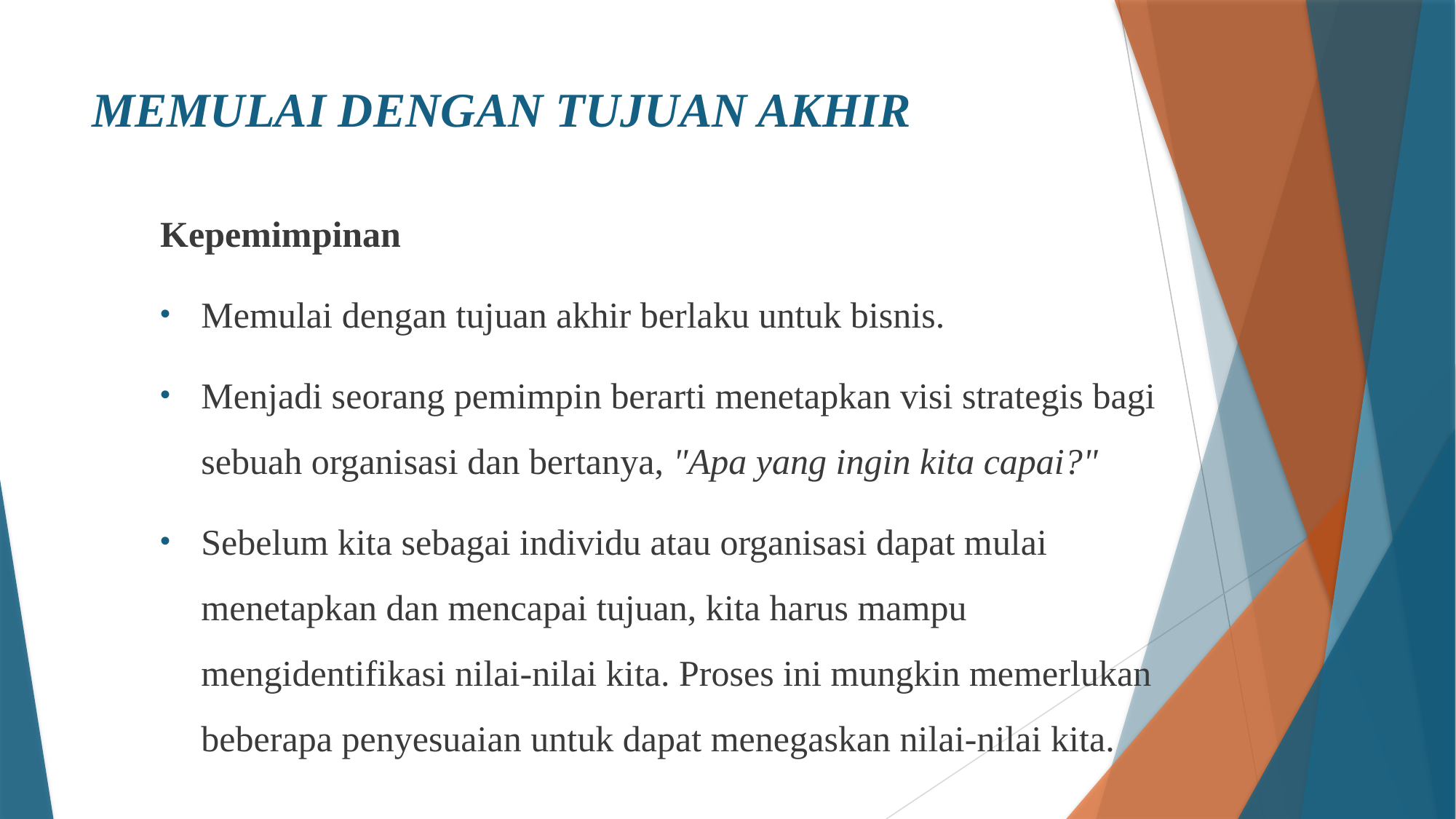

# MEMULAI DENGAN TUJUAN AKHIR
Kepemimpinan
Memulai dengan tujuan akhir berlaku untuk bisnis.
Menjadi seorang pemimpin berarti menetapkan visi strategis bagi sebuah organisasi dan bertanya, "Apa yang ingin kita capai?"
Sebelum kita sebagai individu atau organisasi dapat mulai menetapkan dan mencapai tujuan, kita harus mampu mengidentifikasi nilai-nilai kita. Proses ini mungkin memerlukan beberapa penyesuaian untuk dapat menegaskan nilai-nilai kita.